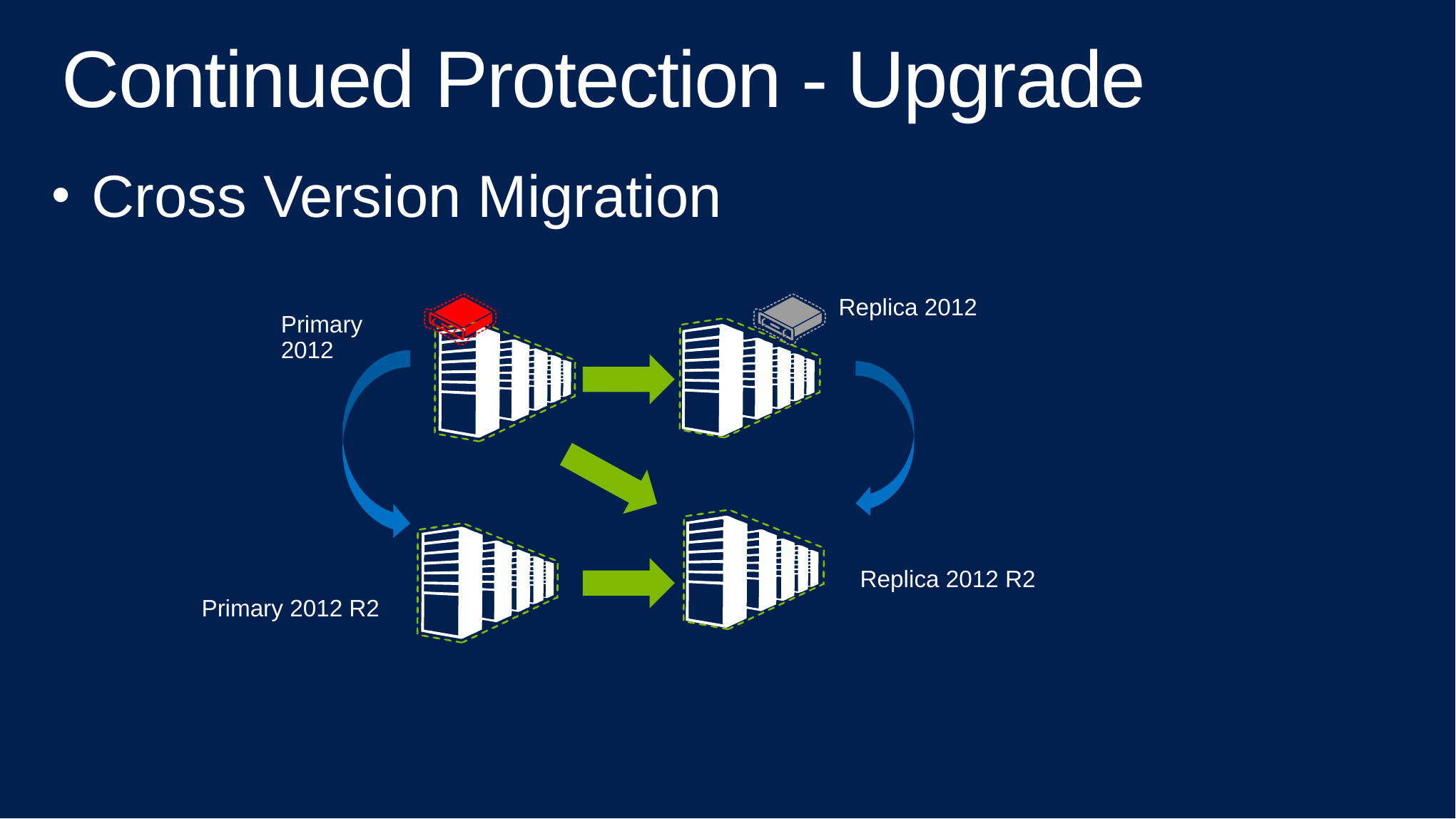

# Continued Protection - Upgrade
Cross Version Migration

Replica 2012

Primary 2012

Replica 2012 R2

Primary 2012 R2